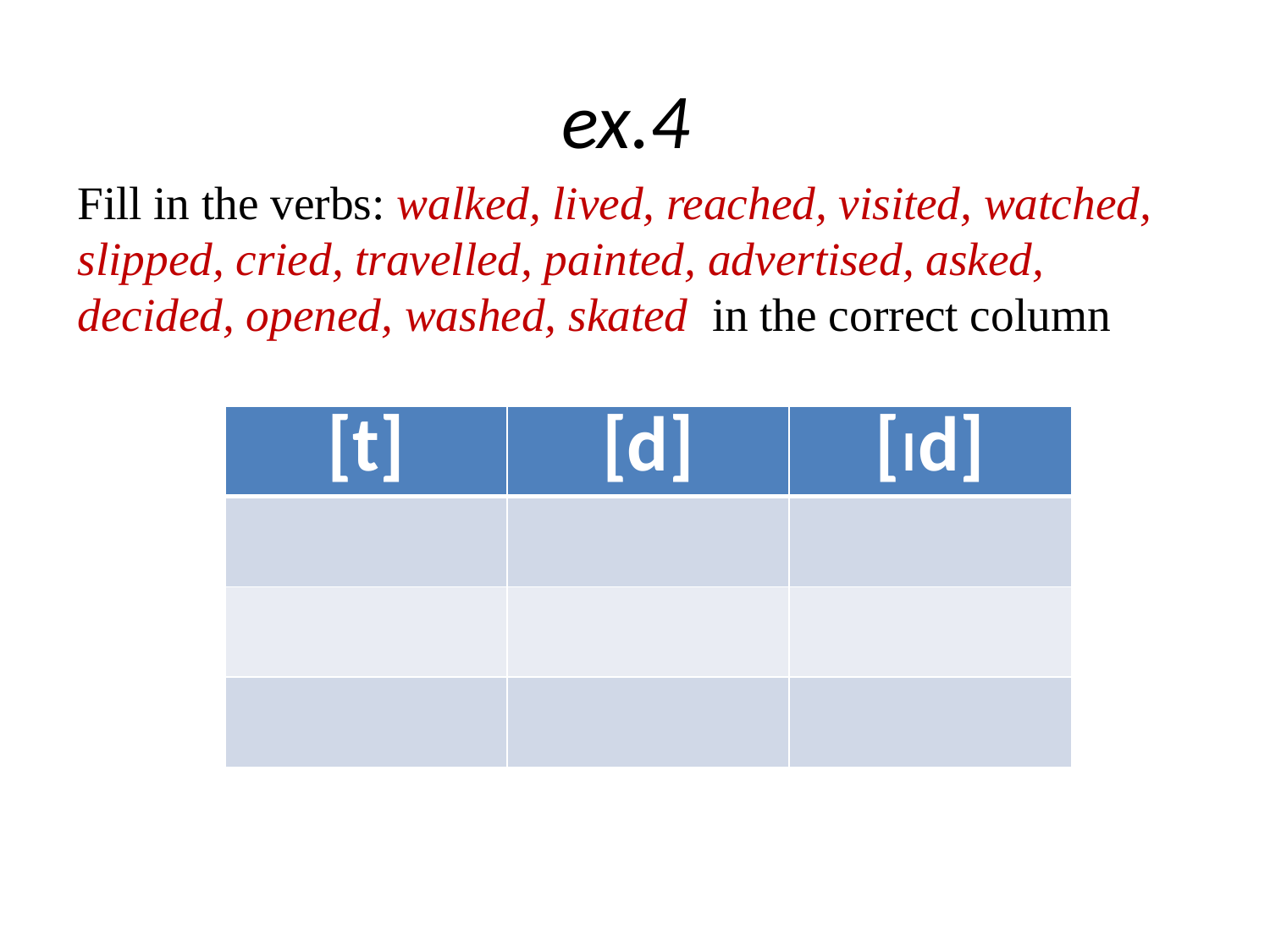

# ex.4
Fill in the verbs: walked, lived, reached, visited, watched, slipped, cried, travelled, painted, advertised, asked, decided, opened, washed, skated  in the correct column
| [t] | [d] | [ɪd] |
| --- | --- | --- |
|  |  |  |
|  |  |  |
|  |  |  |